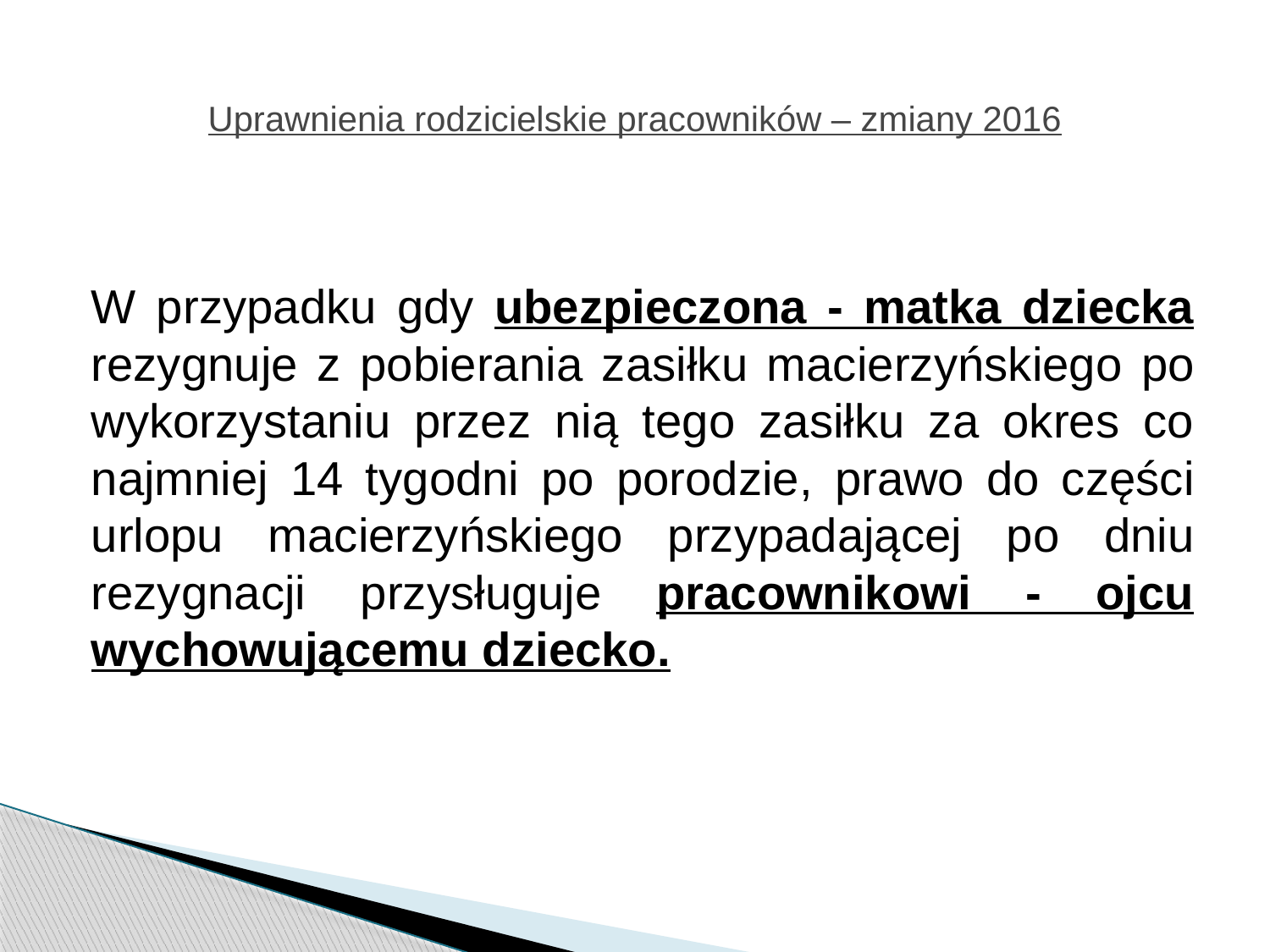

# Uprawnienia rodzicielskie pracowników – zmiany 2016

W przypadku gdy ubezpieczona - matka dziecka rezygnuje z pobierania zasiłku macierzyńskiego po wykorzystaniu przez nią tego zasiłku za okres co najmniej 14 tygodni po porodzie, prawo do części urlopu macierzyńskiego przypadającej po dniu rezygnacji przysługuje pracownikowi - ojcu wychowującemu dziecko.